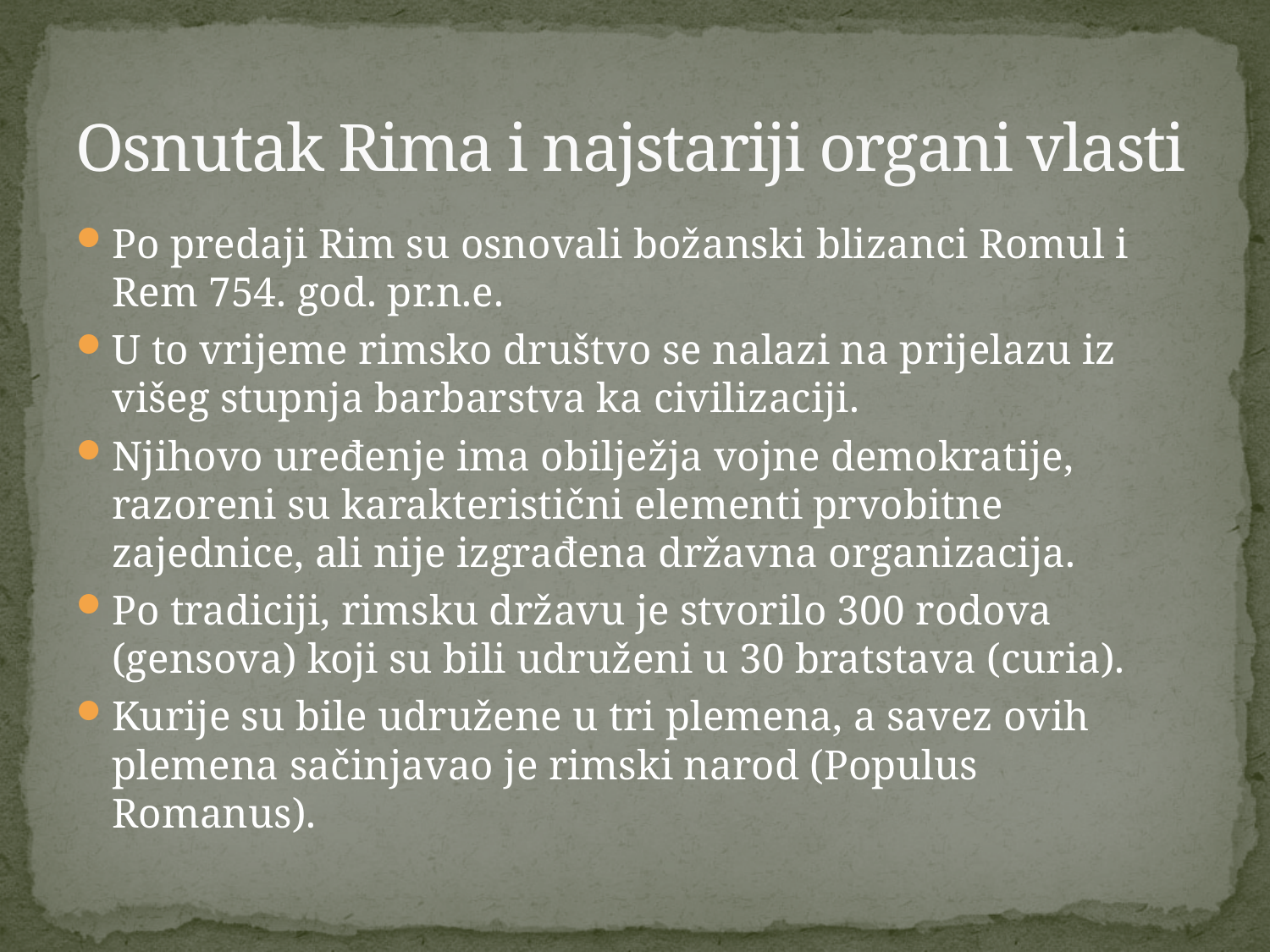

# Osnutak Rima i najstariji organi vlasti
Po predaji Rim su osnovali božanski blizanci Romul i Rem 754. god. pr.n.e.
U to vrijeme rimsko društvo se nalazi na prijelazu iz višeg stupnja barbarstva ka civilizaciji.
Njihovo uređenje ima obilježja vojne demokratije, razoreni su karakteristični elementi prvobitne zajednice, ali nije izgrađena državna organizacija.
Po tradiciji, rimsku državu je stvorilo 300 rodova (gensova) koji su bili udruženi u 30 bratstava (curia).
Kurije su bile udružene u tri plemena, a savez ovih plemena sačinjavao je rimski narod (Populus Romanus).